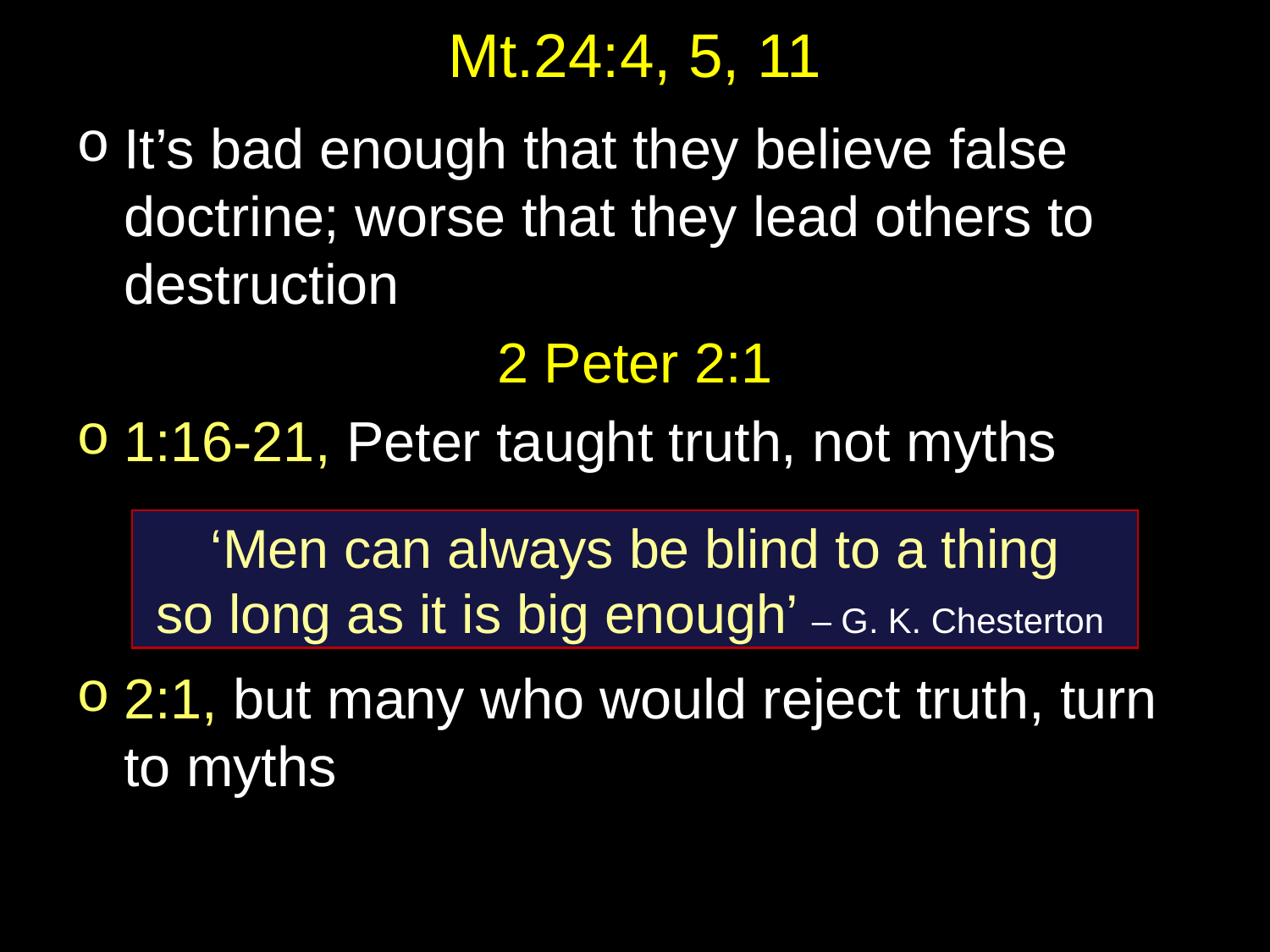

# Mt.24:4, 5, 11
It’s bad enough that they believe false doctrine; worse that they lead others to destruction
2 Peter 2:1
1:16-21, Peter taught truth, not myths

2:1, but many who would reject truth, turn to myths
‘Men can always be blind to a thing
so long as it is big enough’ – G. K. Chesterton